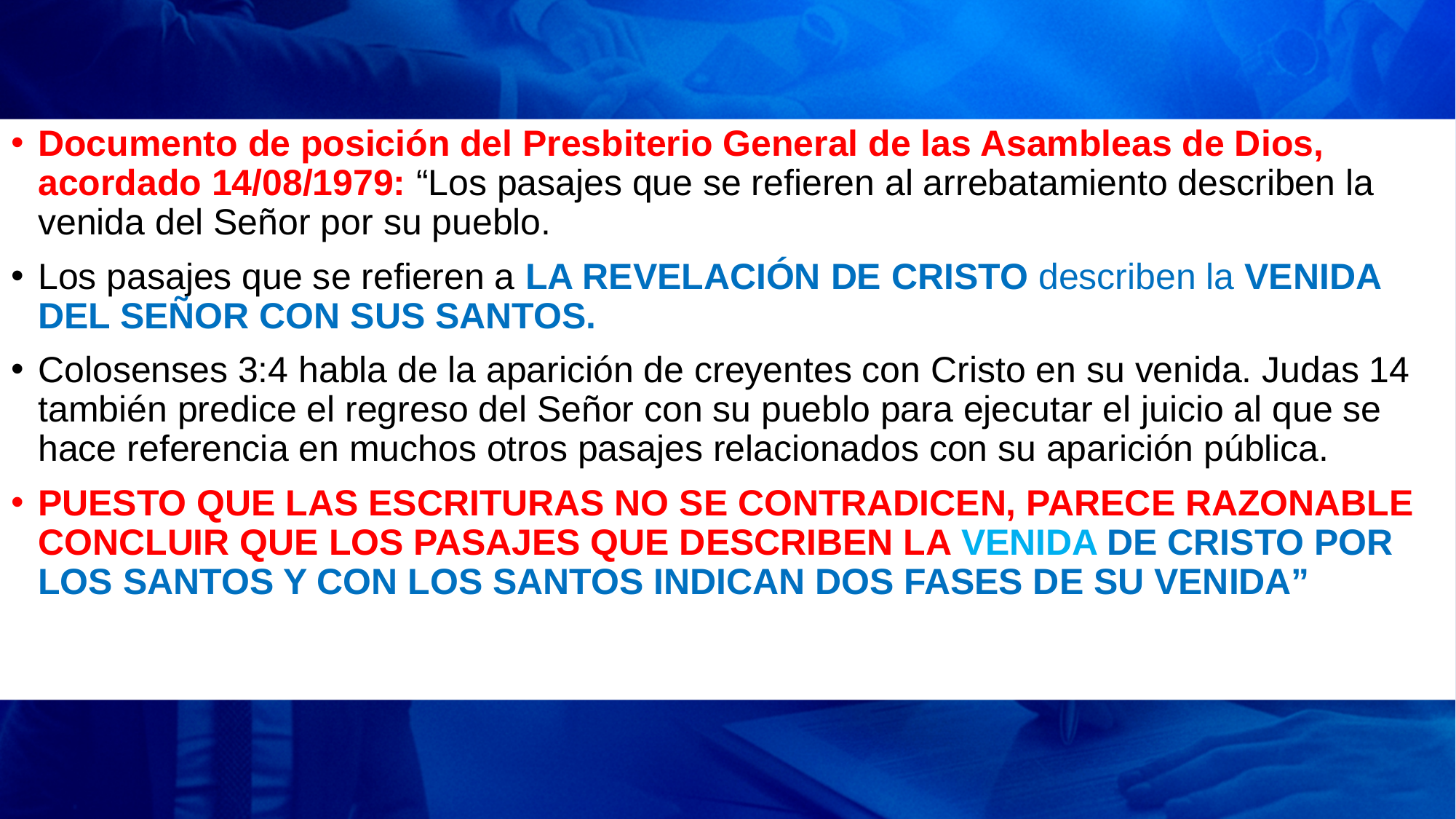

Documento de posición del Presbiterio General de las Asambleas de Dios, acordado 14/08/1979: “Los pasajes que se refieren al arrebatamiento describen la venida del Señor por su pueblo.
Los pasajes que se refieren a LA REVELACIÓN DE CRISTO describen la VENIDA DEL SEÑOR CON SUS SANTOS.
Colosenses 3:4 habla de la aparición de creyentes con Cristo en su venida. Judas 14 también predice el regreso del Señor con su pueblo para ejecutar el juicio al que se hace referencia en muchos otros pasajes relacionados con su aparición pública.
PUESTO QUE LAS ESCRITURAS NO SE CONTRADICEN, PARECE RAZONABLE CONCLUIR QUE LOS PASAJES QUE DESCRIBEN LA VENIDA DE CRISTO POR LOS SANTOS Y CON LOS SANTOS INDICAN DOS FASES DE SU VENIDA”